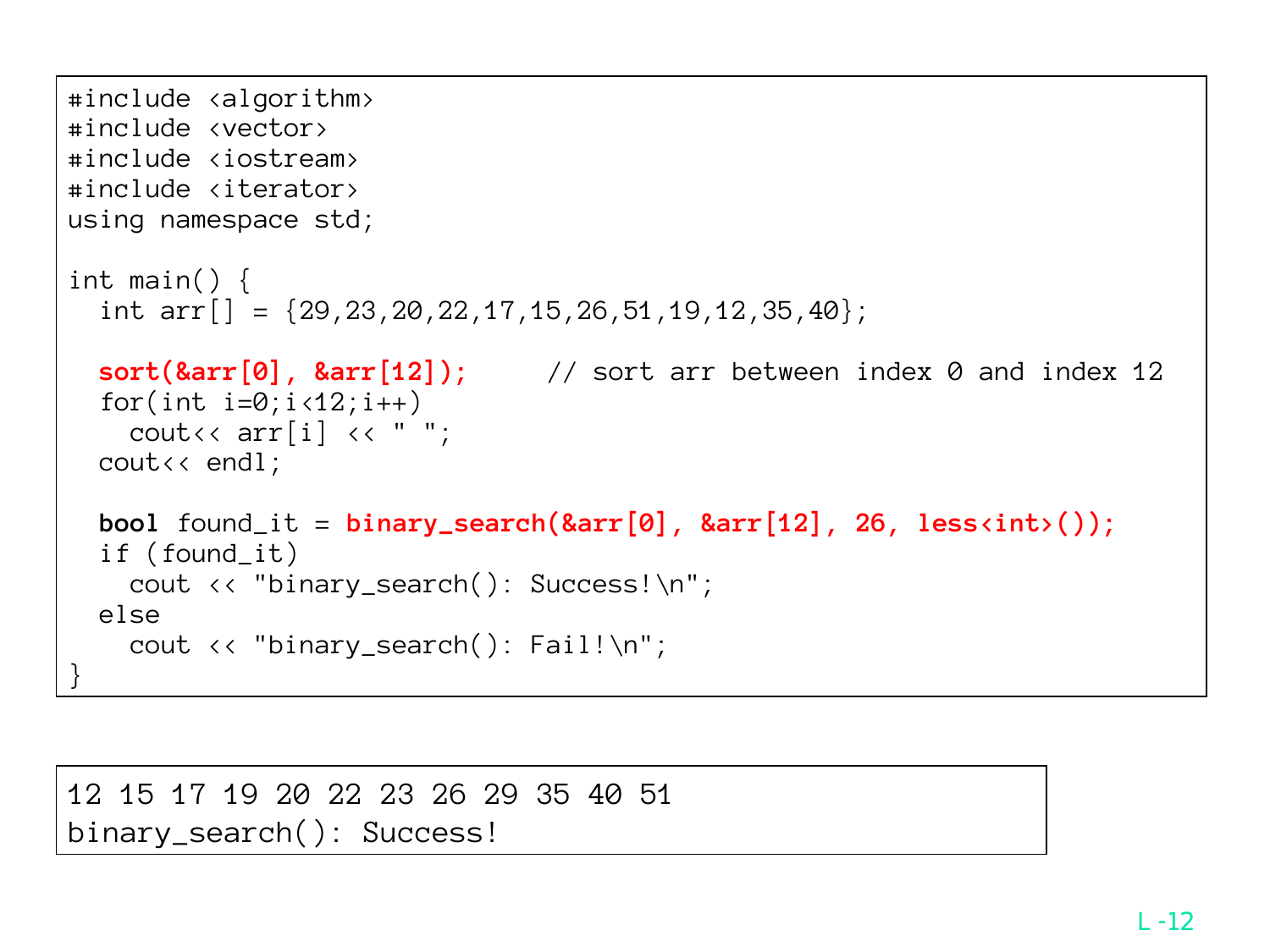

#include <algorithm>
#include <vector>
#include <iostream>
#include <iterator>
using namespace std;

int main() {
  int arr[] = {29,23,20,22,17,15,26,51,19,12,35,40};

  sort(&arr[0], &arr[12]);     // sort arr between index 0 and index 12
  for(int i=0;i<12;i++)
    cout<< arr[i] << " ";
  cout<< endl;

  bool found_it = binary_search(&arr[0], &arr[12], 26, less<int>());
  if (found_it)
    cout << "binary_search(): Success!\n";
  else
    cout << "binary_search(): Fail!\n";
}
12 15 17 19 20 22 23 26 29 35 40 51
binary_search(): Success!
L -12